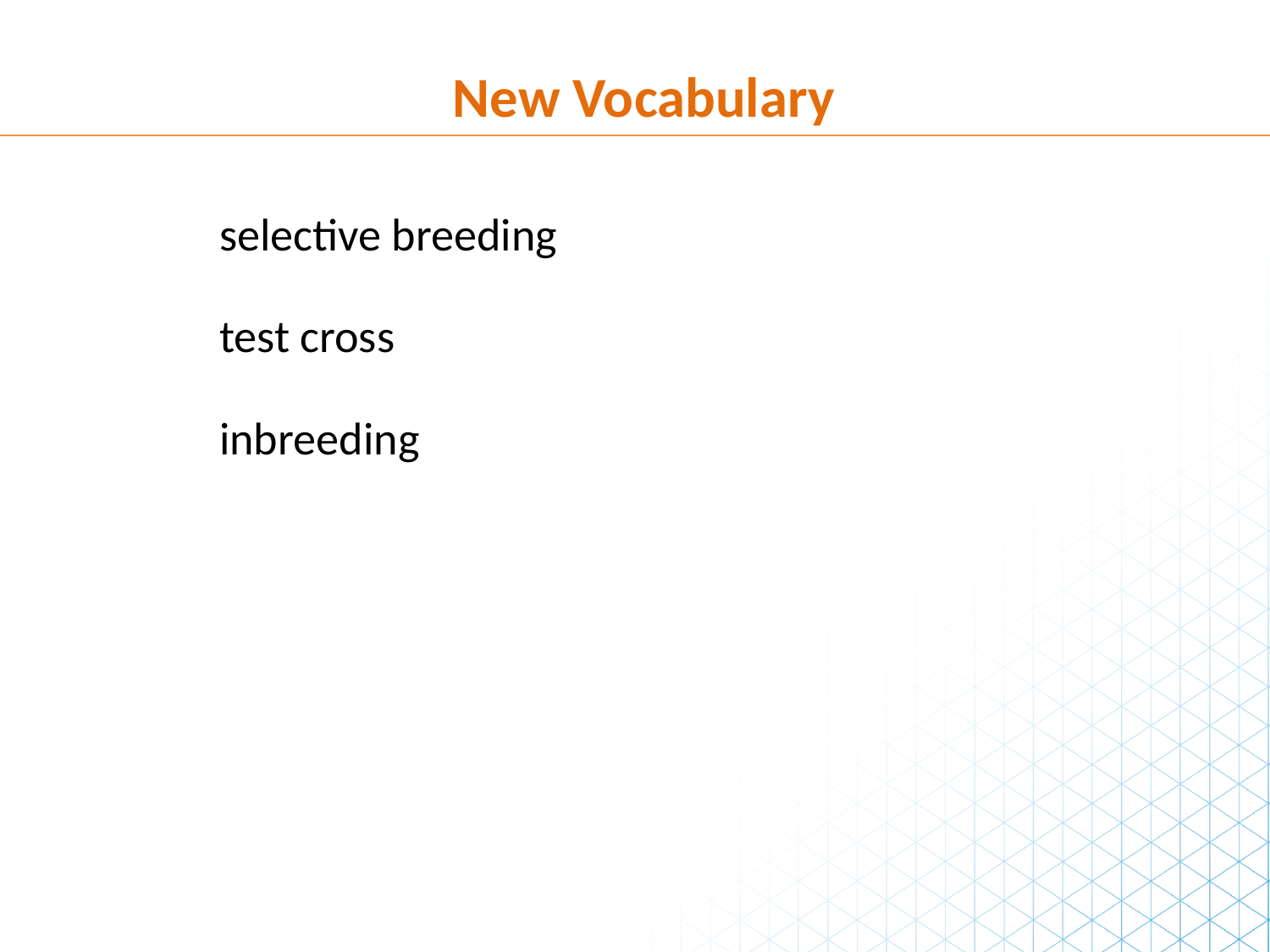

New Vocabulary
selective breeding
test cross
inbreeding